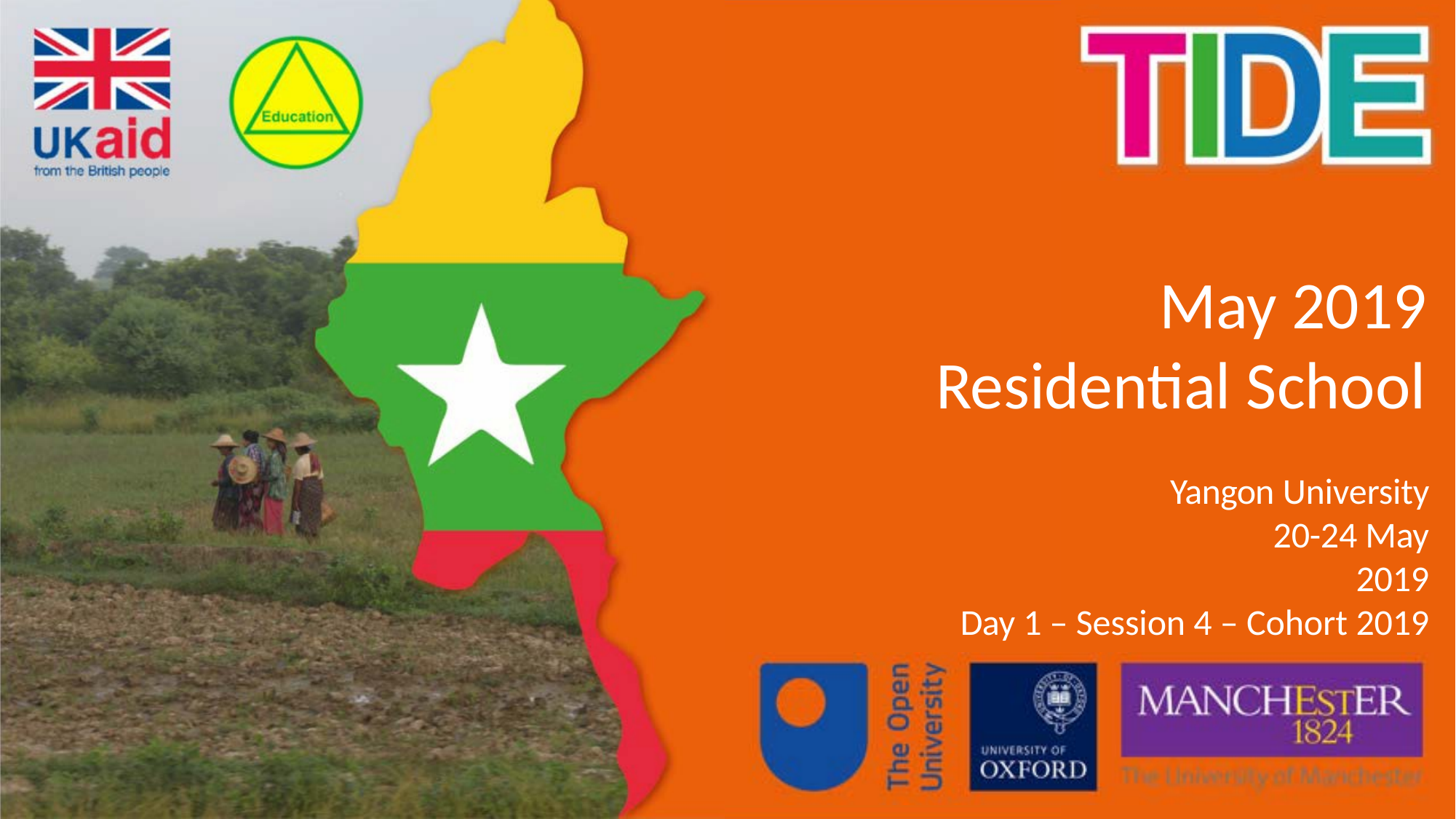

# May 2019
Residential School
Yangon University  20-24 May 2019
Day 1 – Session 4 – Cohort 2019
19th December
2016